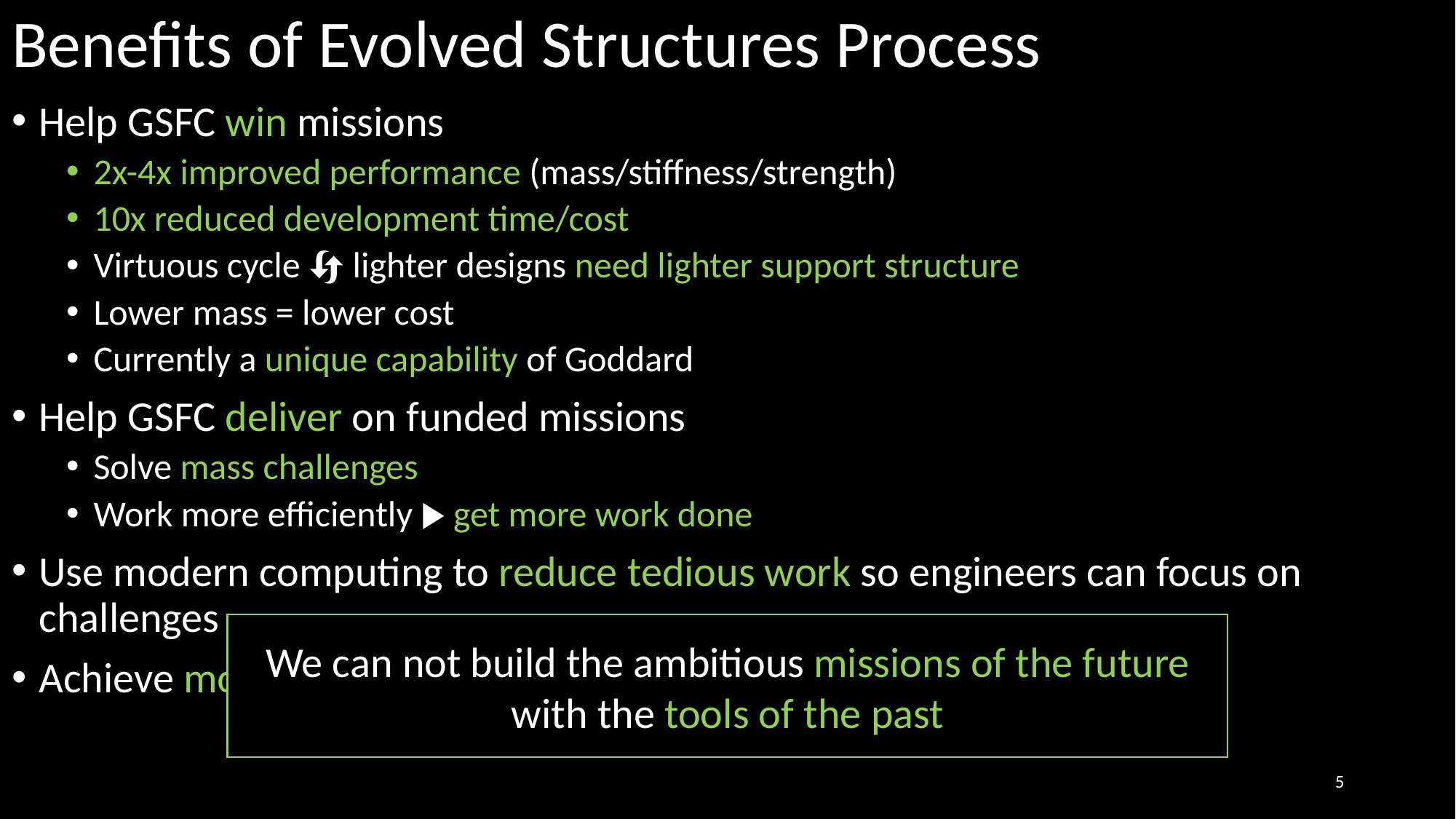

# Benefits of Evolved Structures Process
Help GSFC win missions
2x-4x improved performance (mass/stiffness/strength)
10x reduced development time/cost
Virtuous cycle 🔄 lighter designs need lighter support structure
Lower mass = lower cost
Currently a unique capability of Goddard
Help GSFC deliver on funded missions
Solve mass challenges
Work more efficiently ▶ get more work done
Use modern computing to reduce tedious work so engineers can focus on challenges
Achieve more science per dollar
We can not build the ambitious missions of the future with the tools of the past
5